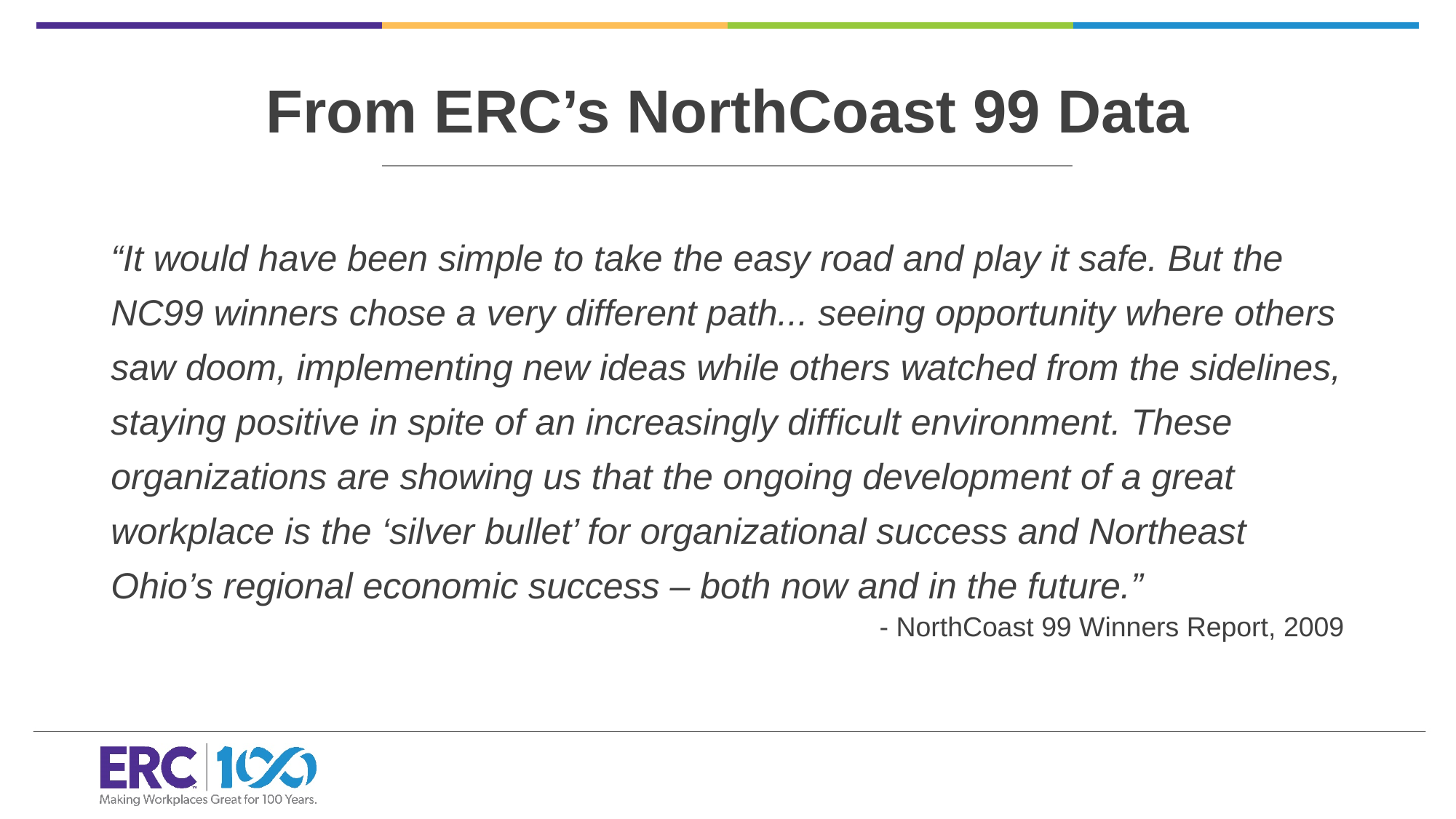

# From ERC’s NorthCoast 99 Data
“It would have been simple to take the easy road and play it safe. But the NC99 winners chose a very different path... seeing opportunity where others saw doom, implementing new ideas while others watched from the sidelines, staying positive in spite of an increasingly difficult environment. These organizations are showing us that the ongoing development of a great workplace is the ‘silver bullet’ for organizational success and Northeast Ohio’s regional economic success – both now and in the future.”
- NorthCoast 99 Winners Report, 2009